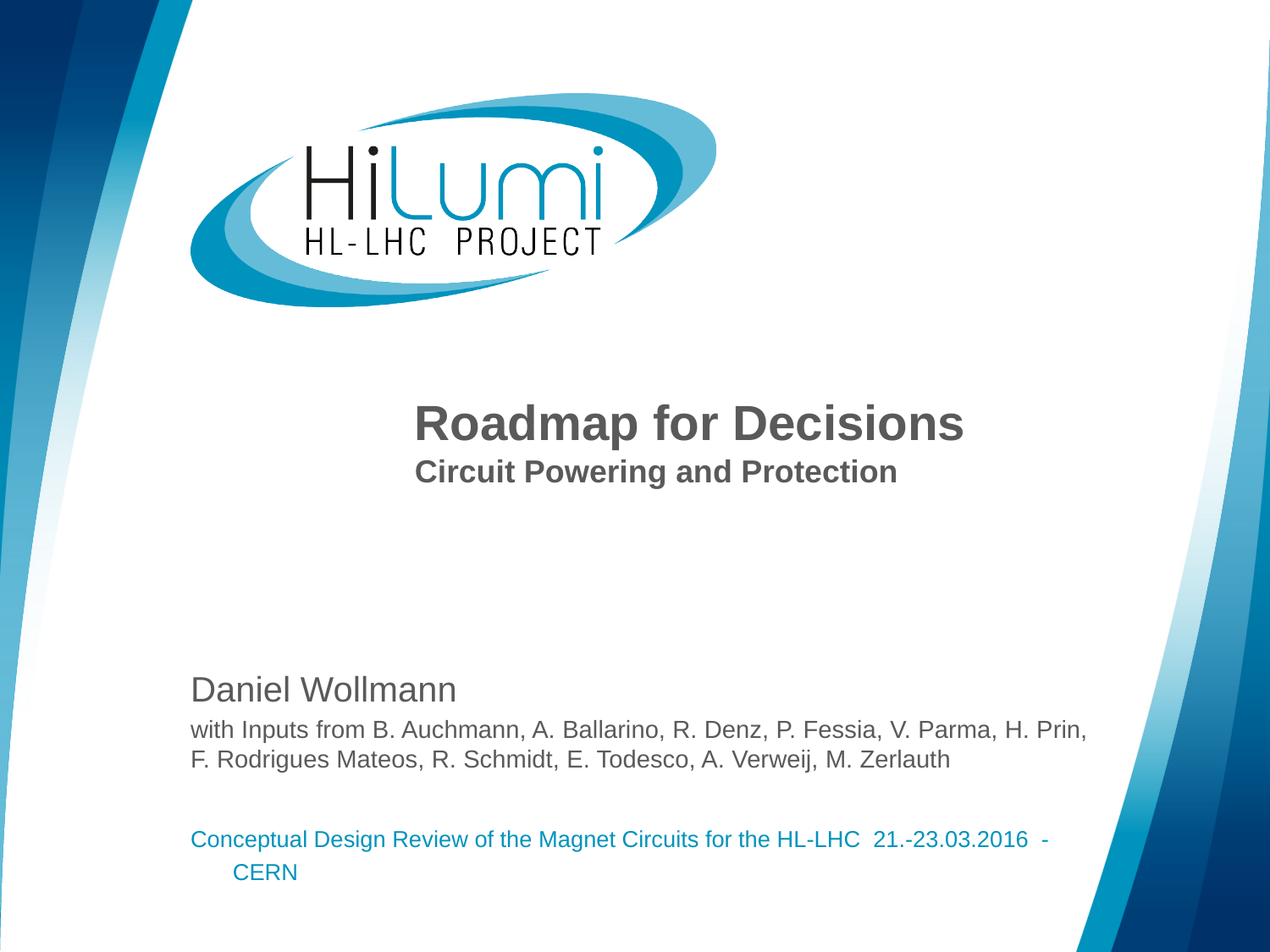

# Roadmap for Decisions Circuit Powering and Protection
Daniel Wollmann
with Inputs from B. Auchmann, A. Ballarino, R. Denz, P. Fessia, V. Parma, H. Prin, F. Rodrigues Mateos, R. Schmidt, E. Todesco, A. Verweij, M. Zerlauth
Conceptual Design Review of the Magnet Circuits for the HL-LHC  21.-23.03.2016  - CERN